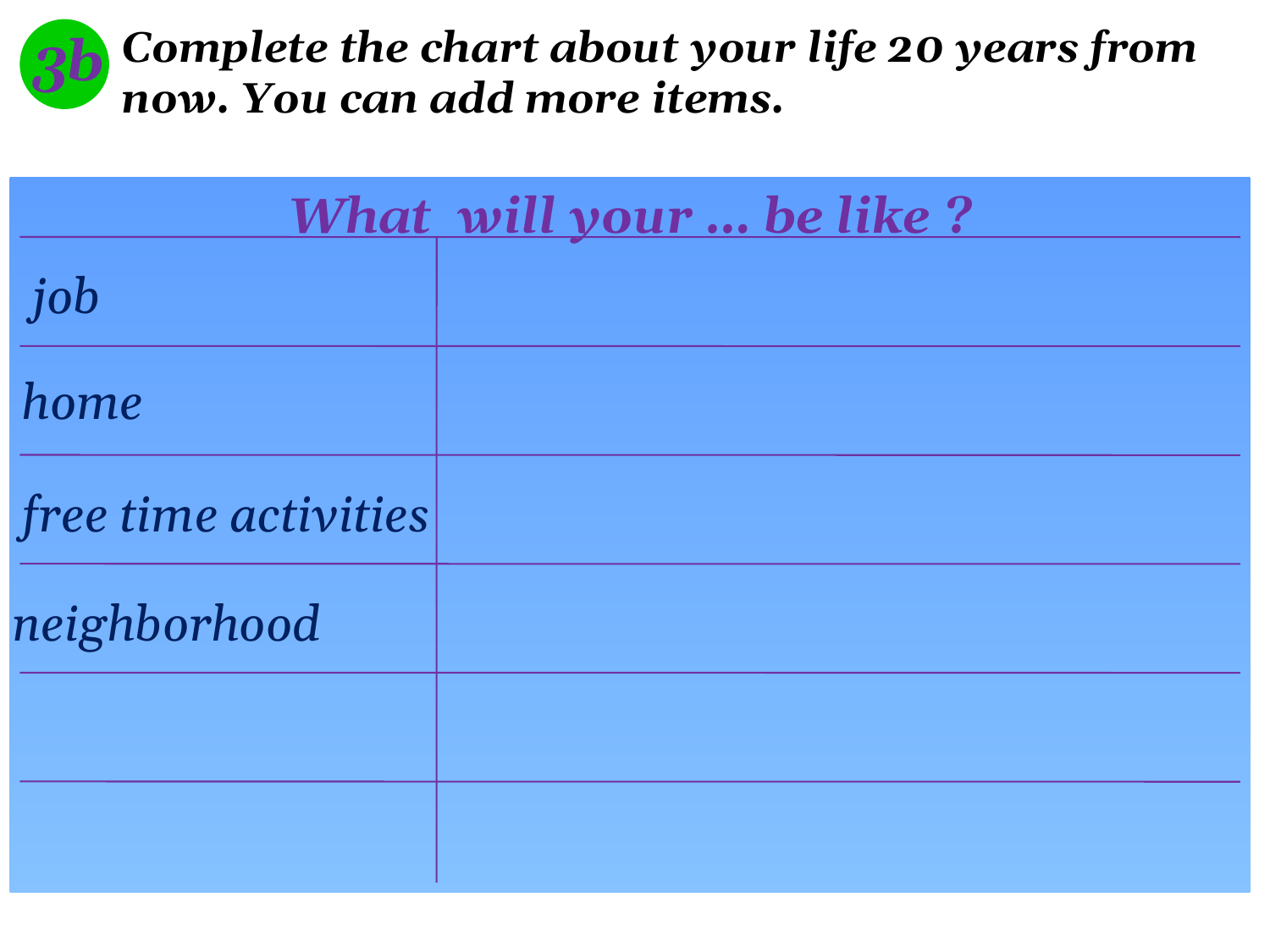

Complete the chart about your life 20 years from
now. You can add more items.
3b

What  will your … be like ?
job
home
free time activities
neighborhood